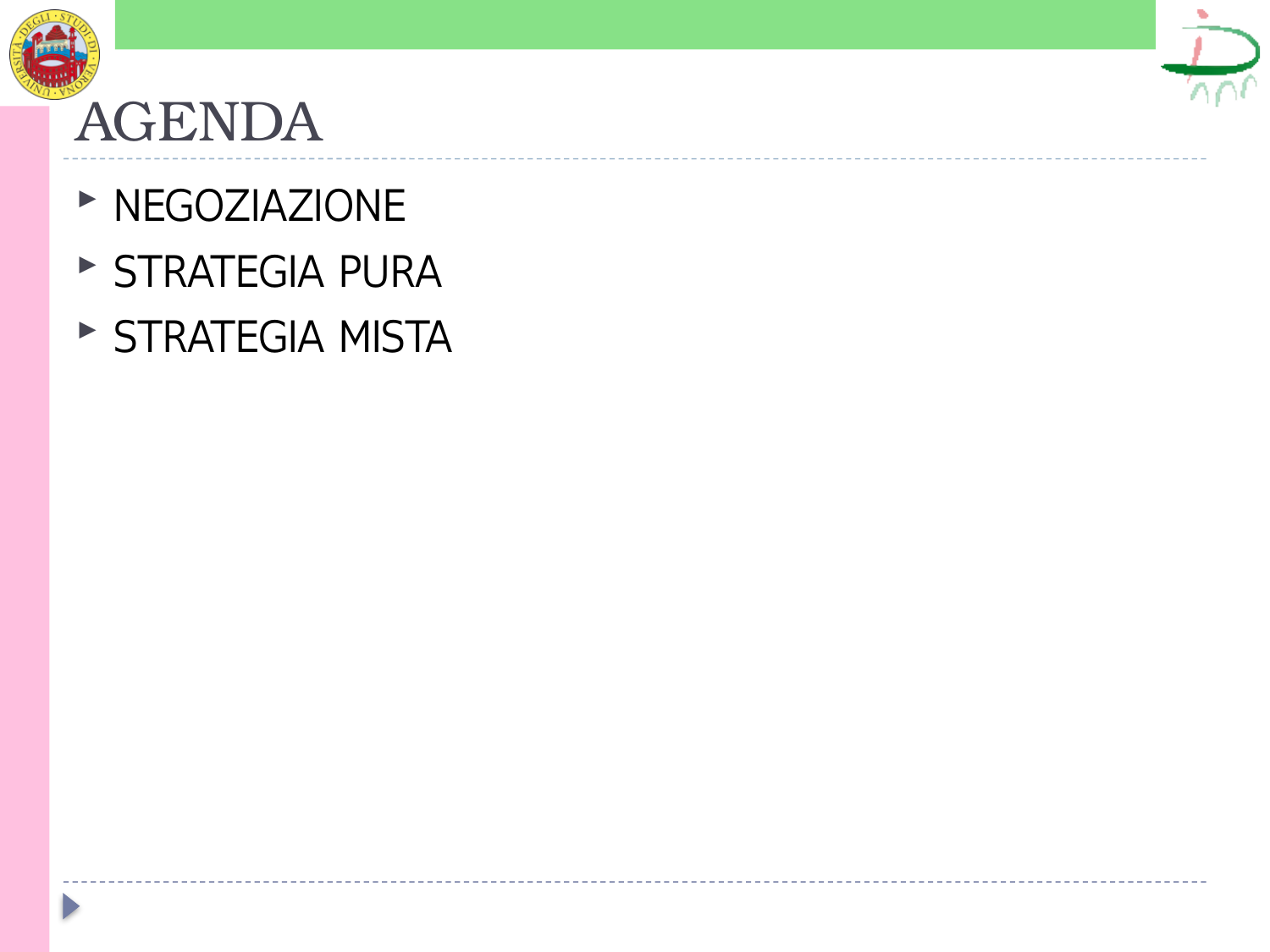

# AGENDA
NEGOZIAZIONE
STRATEGIA PURA
STRATEGIA MISTA